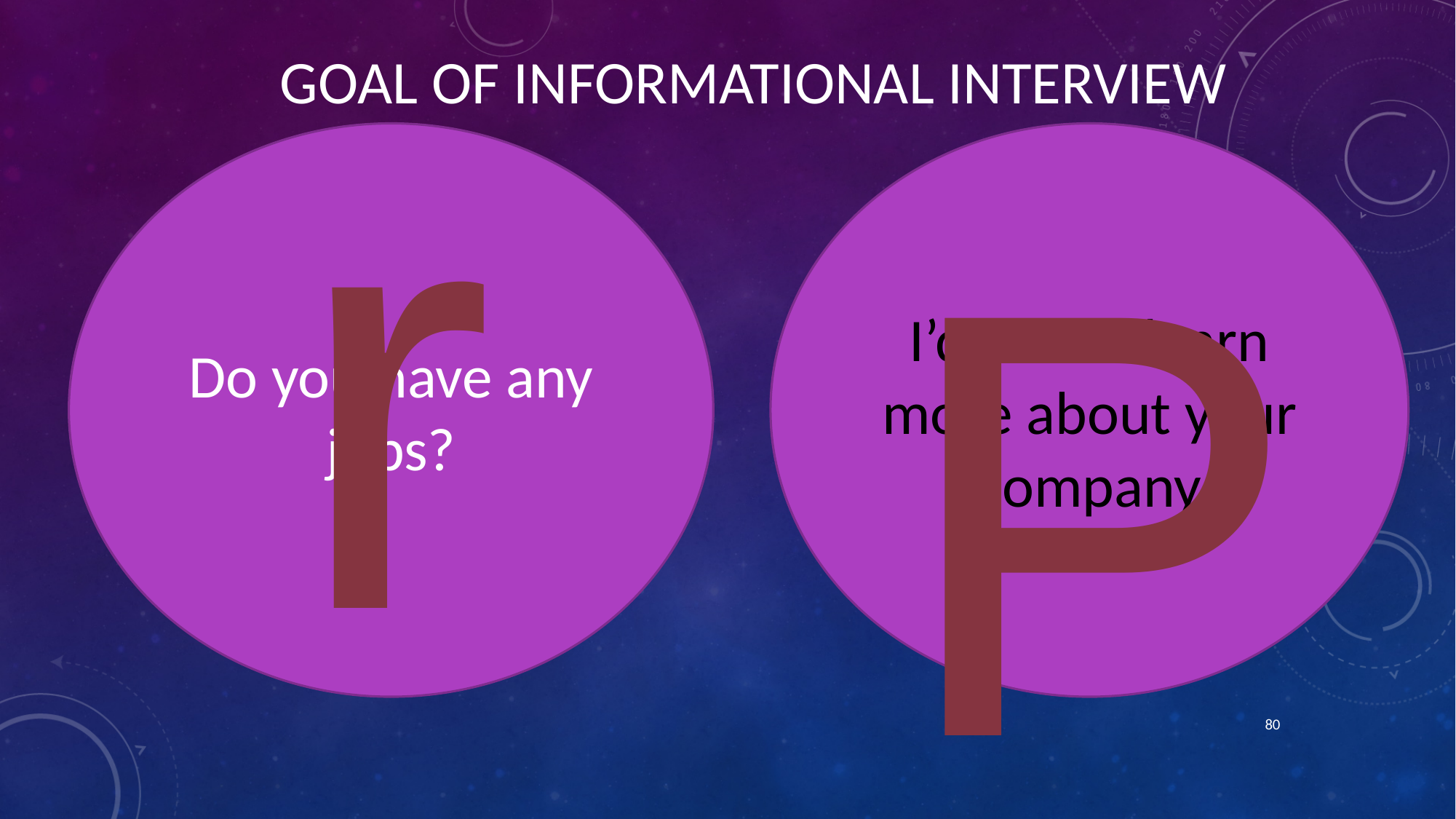

# Goal of Informational Interview
r
Do you have any jobs?
I’d like to learn more about your company
P
80